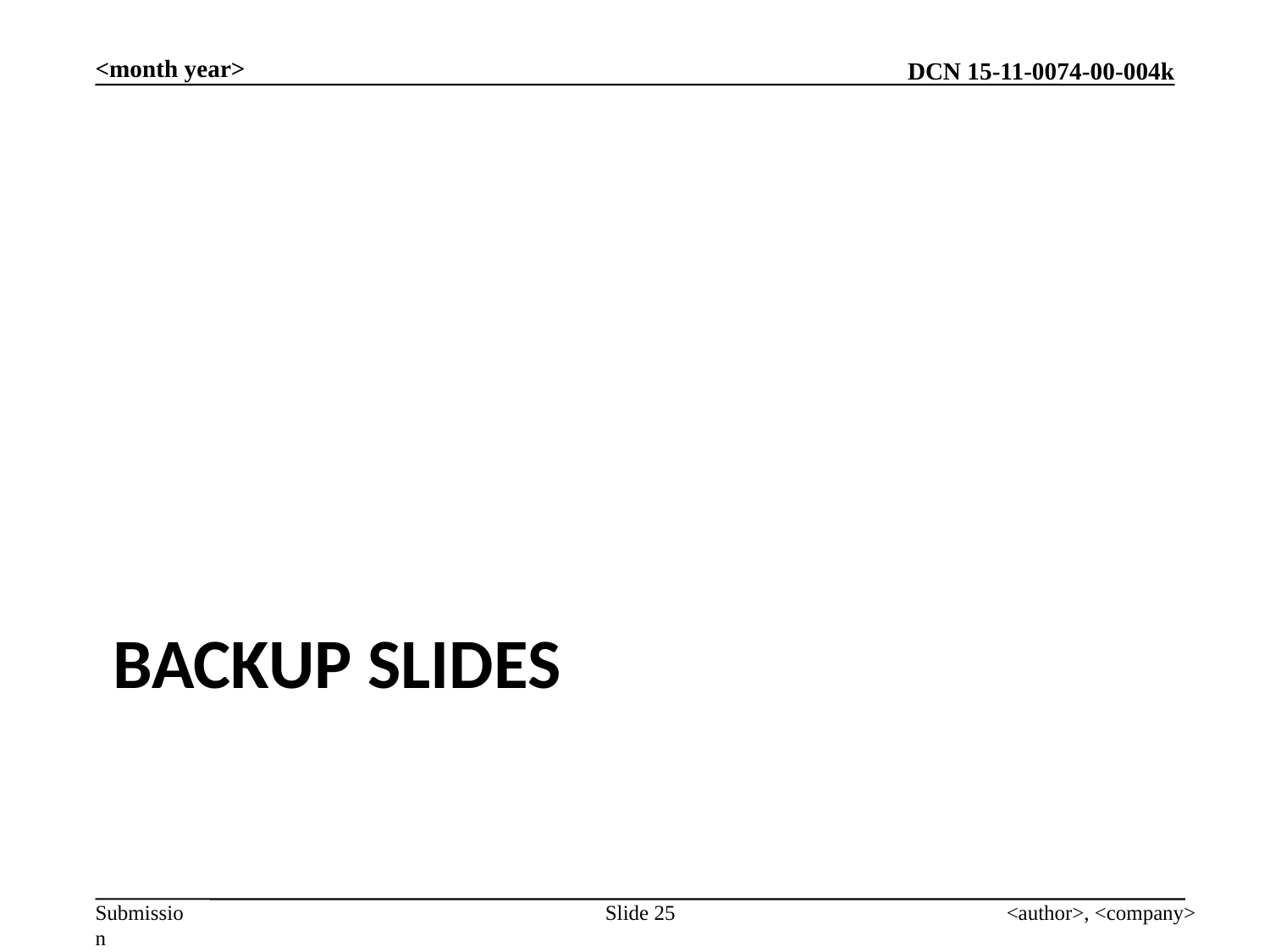

<month year>

# Backup slides
Slide 25
<author>, <company>